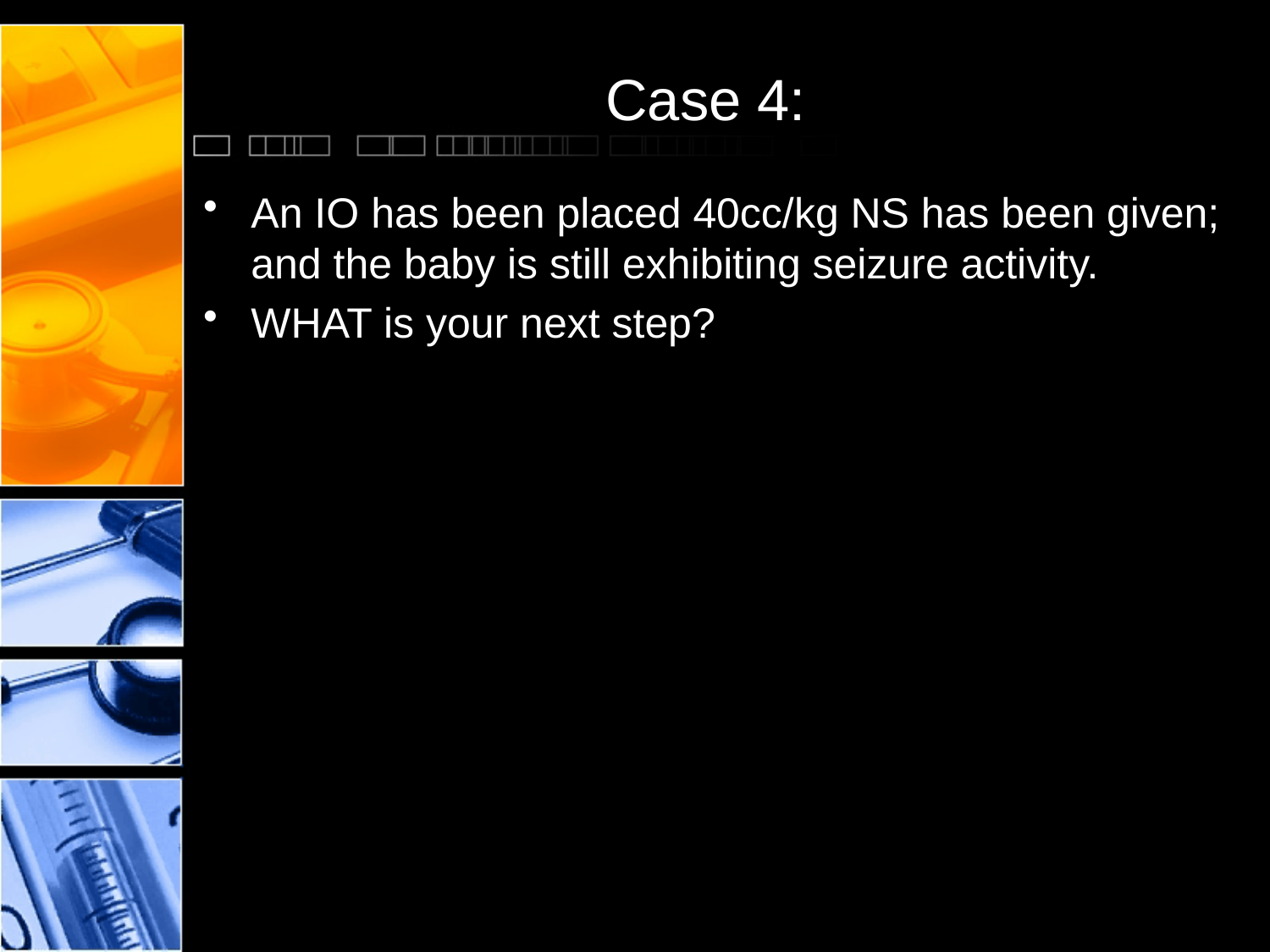

# Case 4:
An IO has been placed 40cc/kg NS has been given; and the baby is still exhibiting seizure activity.
WHAT is your next step?